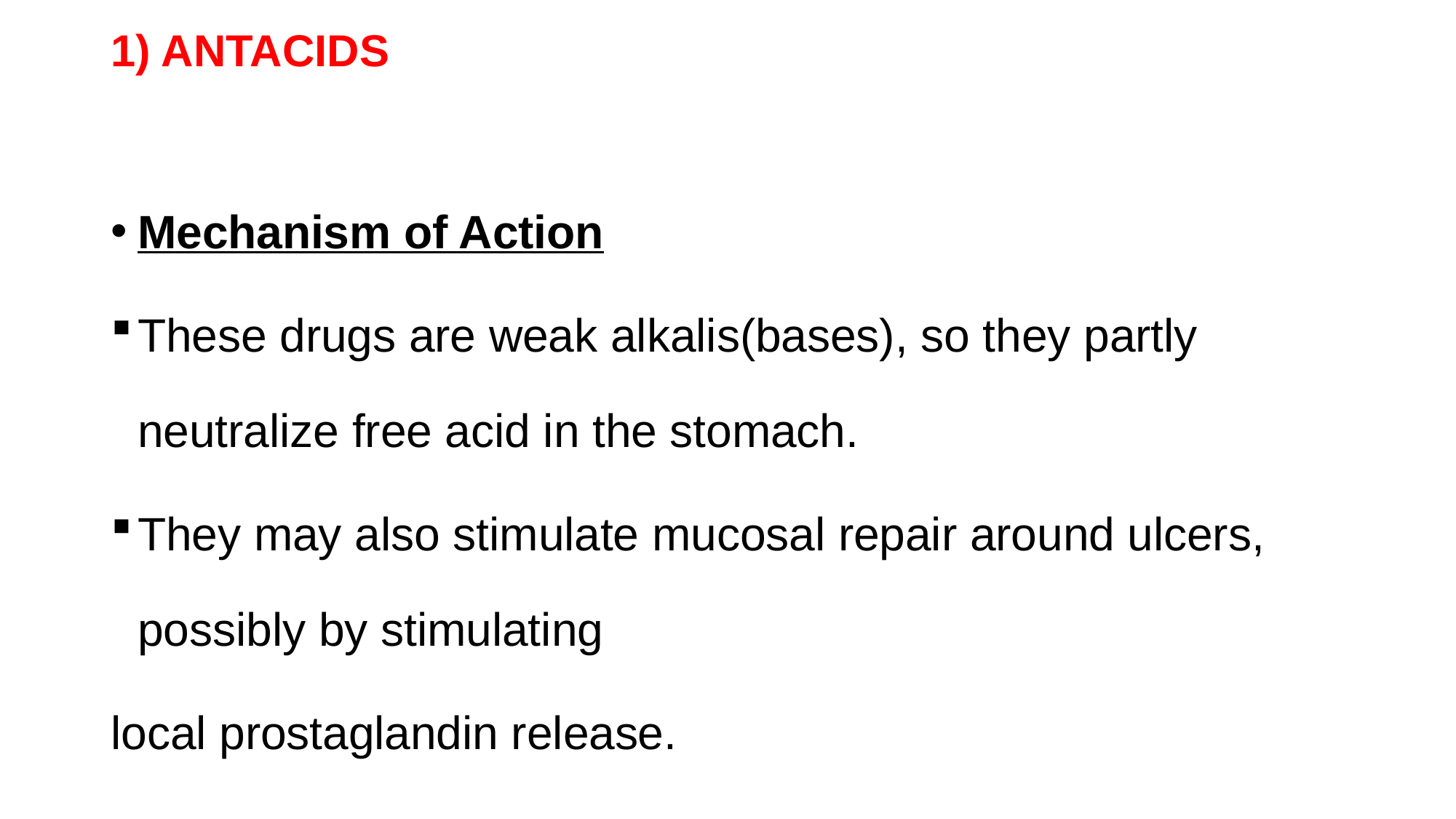

# 1) ANTACIDS
Mechanism of Action
These drugs are weak alkalis(bases), so they partly neutralize free acid in the stomach.
They may also stimulate mucosal repair around ulcers, possibly by stimulating
local prostaglandin release.